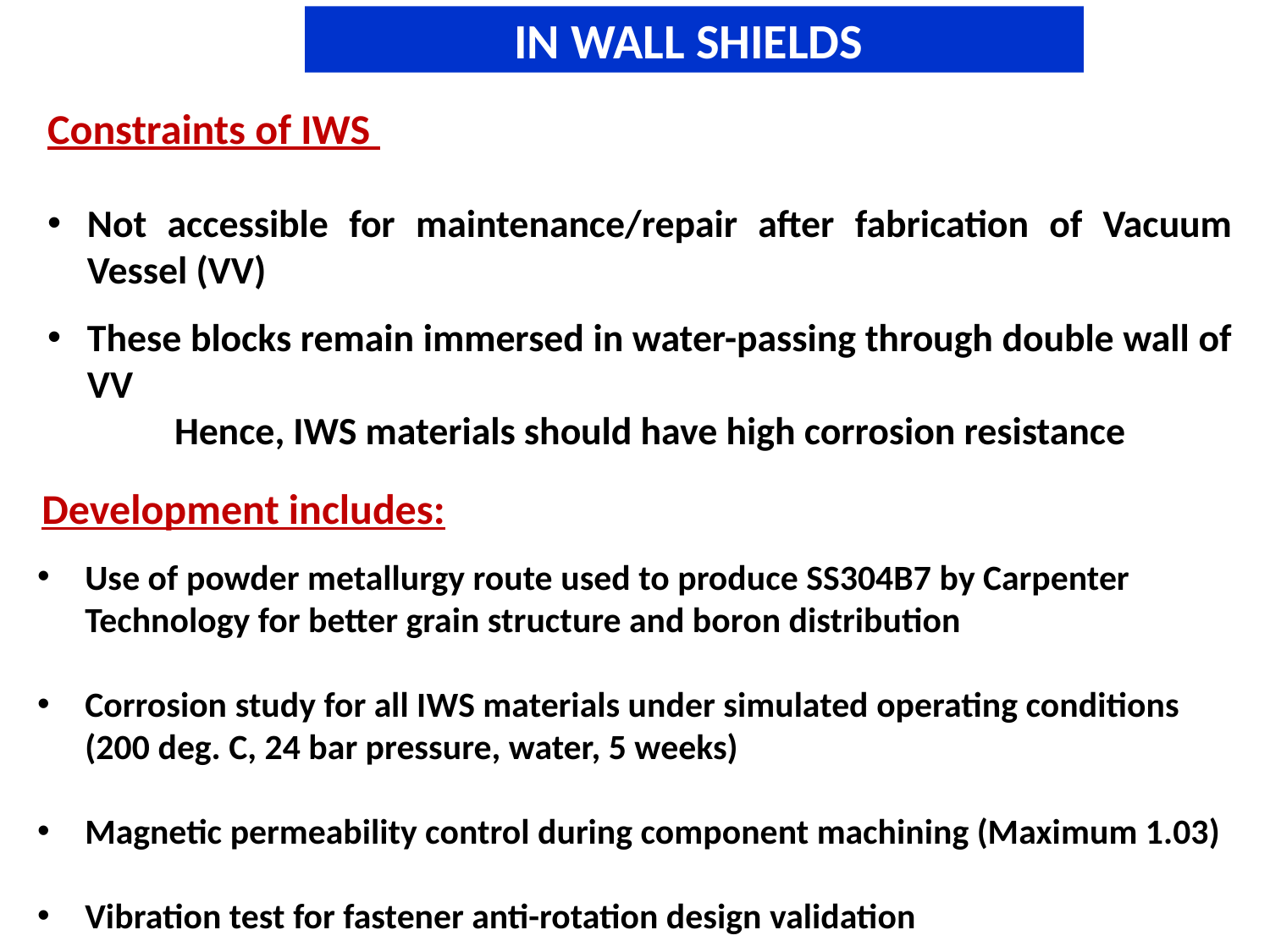

IN WALL SHIELDS
Constraints of IWS

Not accessible for maintenance/repair after fabrication of Vacuum Vessel (VV)

These blocks remain immersed in water-passing through double wall of VV
	Hence, IWS materials should have high corrosion resistance
Development includes:
Use of powder metallurgy route used to produce SS304B7 by Carpenter Technology for better grain structure and boron distribution

Corrosion study for all IWS materials under simulated operating conditions (200 deg. C, 24 bar pressure, water, 5 weeks)

Magnetic permeability control during component machining (Maximum 1.03)

Vibration test for fastener anti-rotation design validation